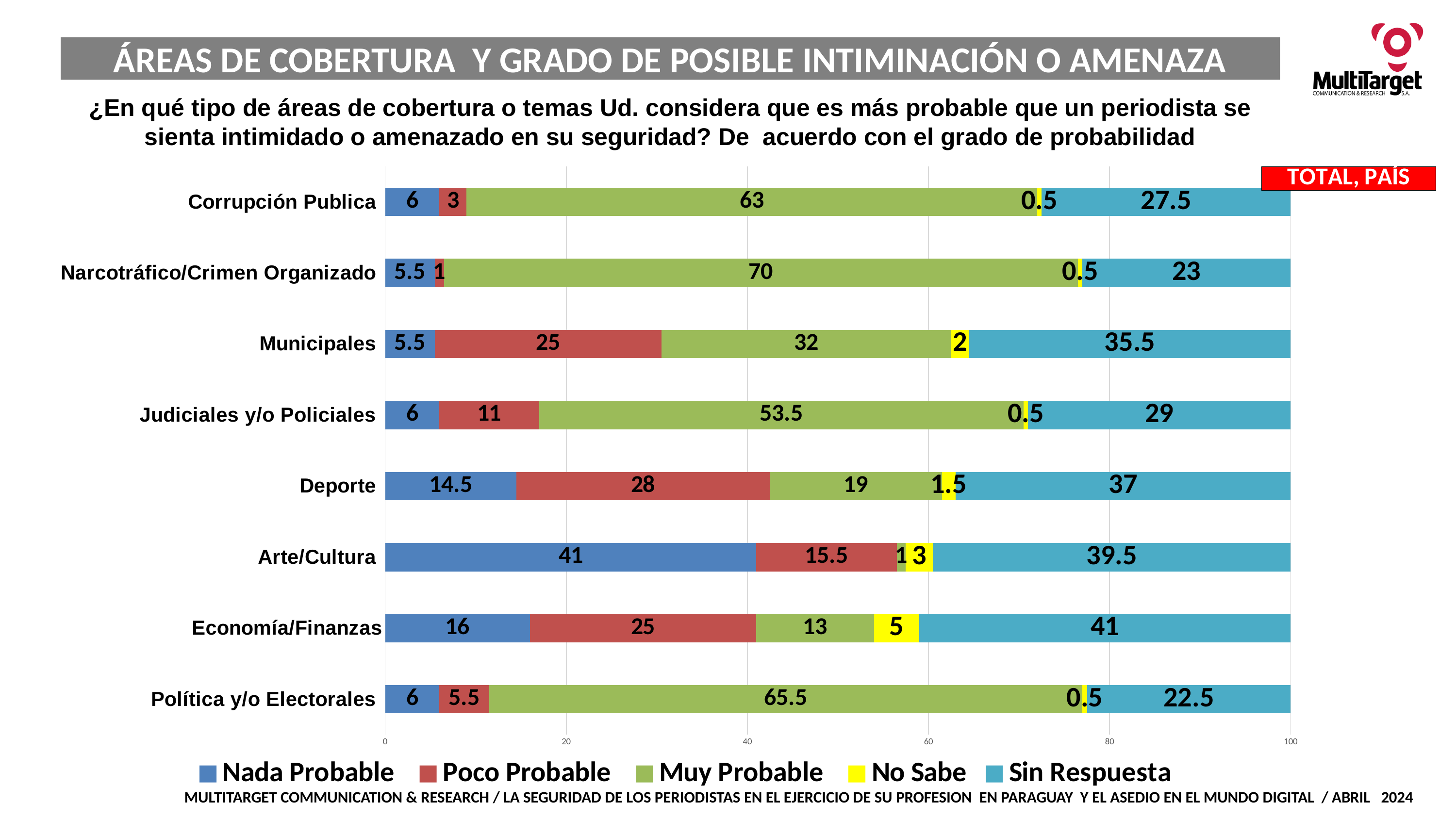

ÁREAS DE COBERTURA  Y GRADO DE POSIBLE INTIMINACIÓN O AMENAZA
¿En qué tipo de áreas de cobertura o temas Ud. considera que es más probable que un periodista se sienta intimidado o amenazado en su seguridad? De  acuerdo con el grado de probabilidad

### Chart

| Category | Nada Probable  | Poco Probable  | Muy Probable  | No Sabe | Sin Respuesta  |
|---|---|---|---|---|---|
| Política y/o Electorales  | 6.0 | 5.5 | 65.5 | 0.5 | 22.5 |
| Economía/Finanzas | 16.0 | 25.0 | 13.0 | 5.0 | 41.0 |
| Arte/Cultura  | 41.0 | 15.5 | 1.0 | 3.0 | 39.5 |
| Deporte  | 14.5 | 28.0 | 19.0 | 1.5 | 37.0 |
| Judiciales y/o Policiales  | 6.0 | 11.0 | 53.5 | 0.5 | 29.0 |
| Municipales  | 5.5 | 25.0 | 32.0 | 2.0 | 35.5 |
| Narcotráfico/Crimen Organizado  | 5.5 | 1.0 | 70.0 | 0.5 | 23.0 |
| Corrupción Publica  | 6.0 | 3.0 | 63.0 | 0.5 | 27.5 |
MULTITARGET COMMUNICATION & RESEARCH / LA SEGURIDAD DE LOS PERIODISTAS EN EL EJERCICIO DE SU PROFESION  EN PARAGUAY  Y EL ASEDIO EN EL MUNDO DIGITAL  / ABRIL   2024